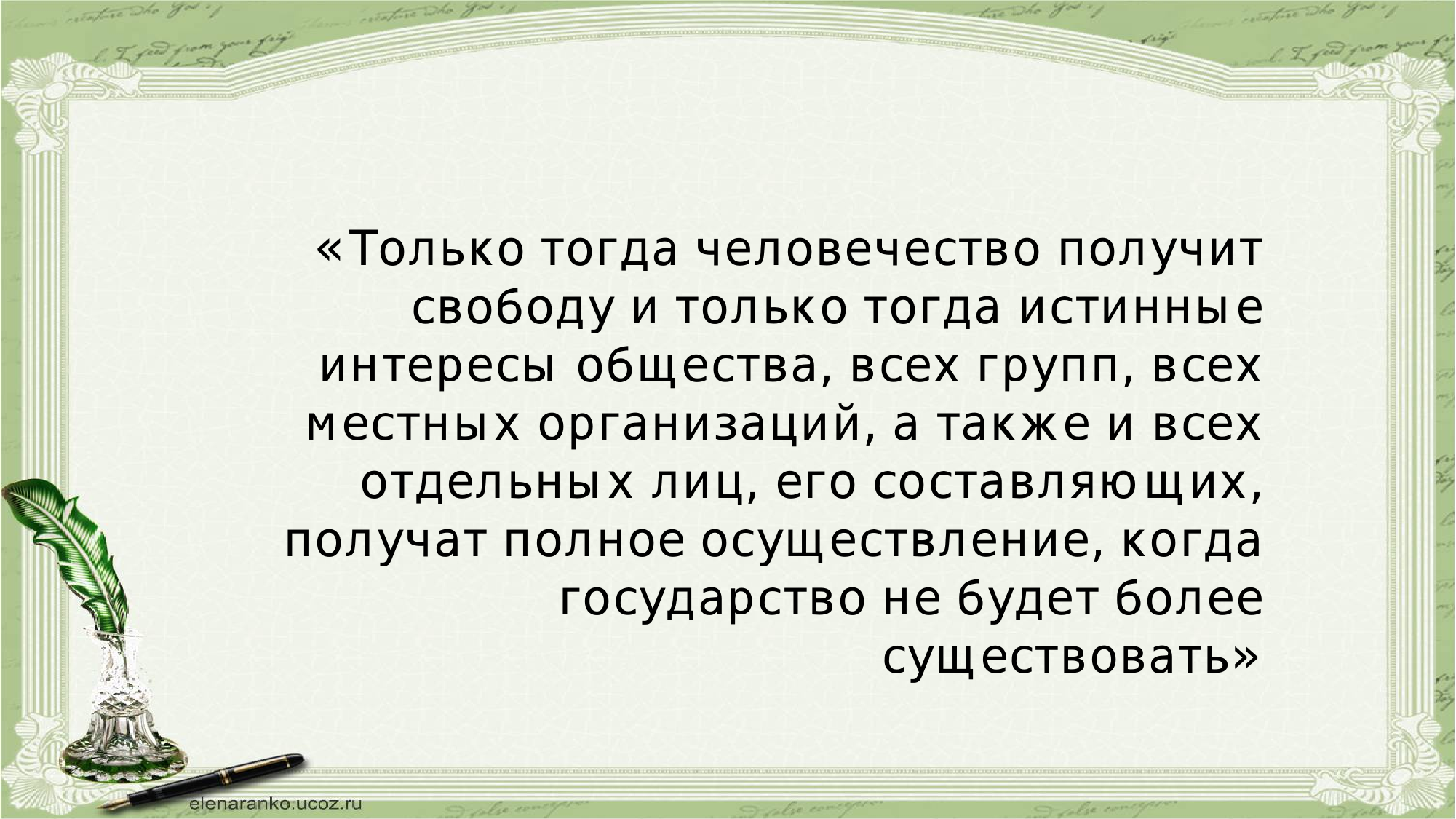

«Только тогда человечество получит свободу и только тогда истинные интересы общества, всех групп, всех местных организаций, а также и всех отдельных лиц, его составляющих, получат полное осуществление, когда государство не будет более существовать»